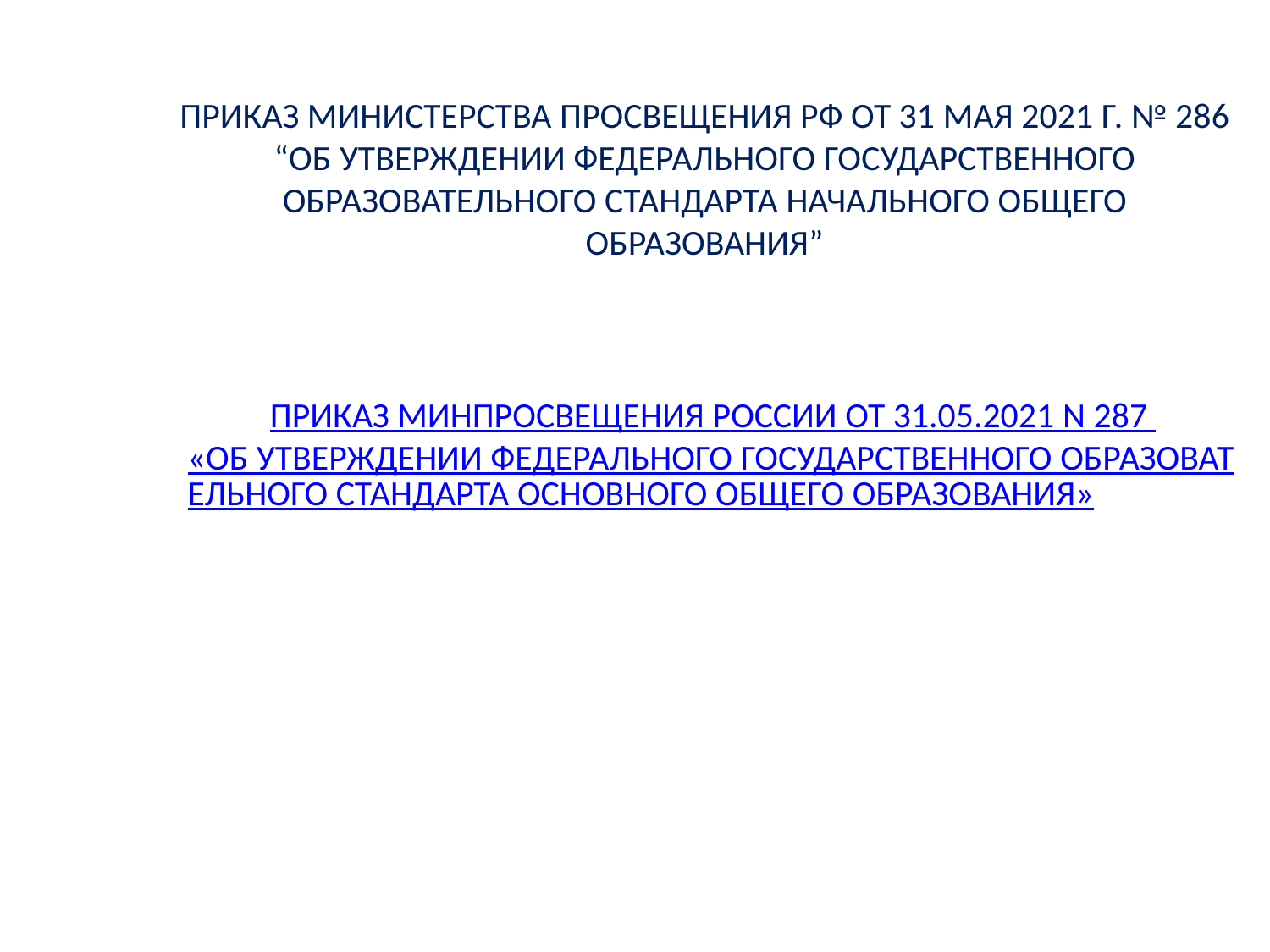

Приказ Министерства просвещения РФ от 31 мая 2021 г. № 286 “Об утверждении федерального государственного образовательного стандарта начального общего образования”

# Приказ Минпросвещения России от 31.05.2021 N 287 «Об утверждении федерального государственного образовательного стандарта основного общего образования»